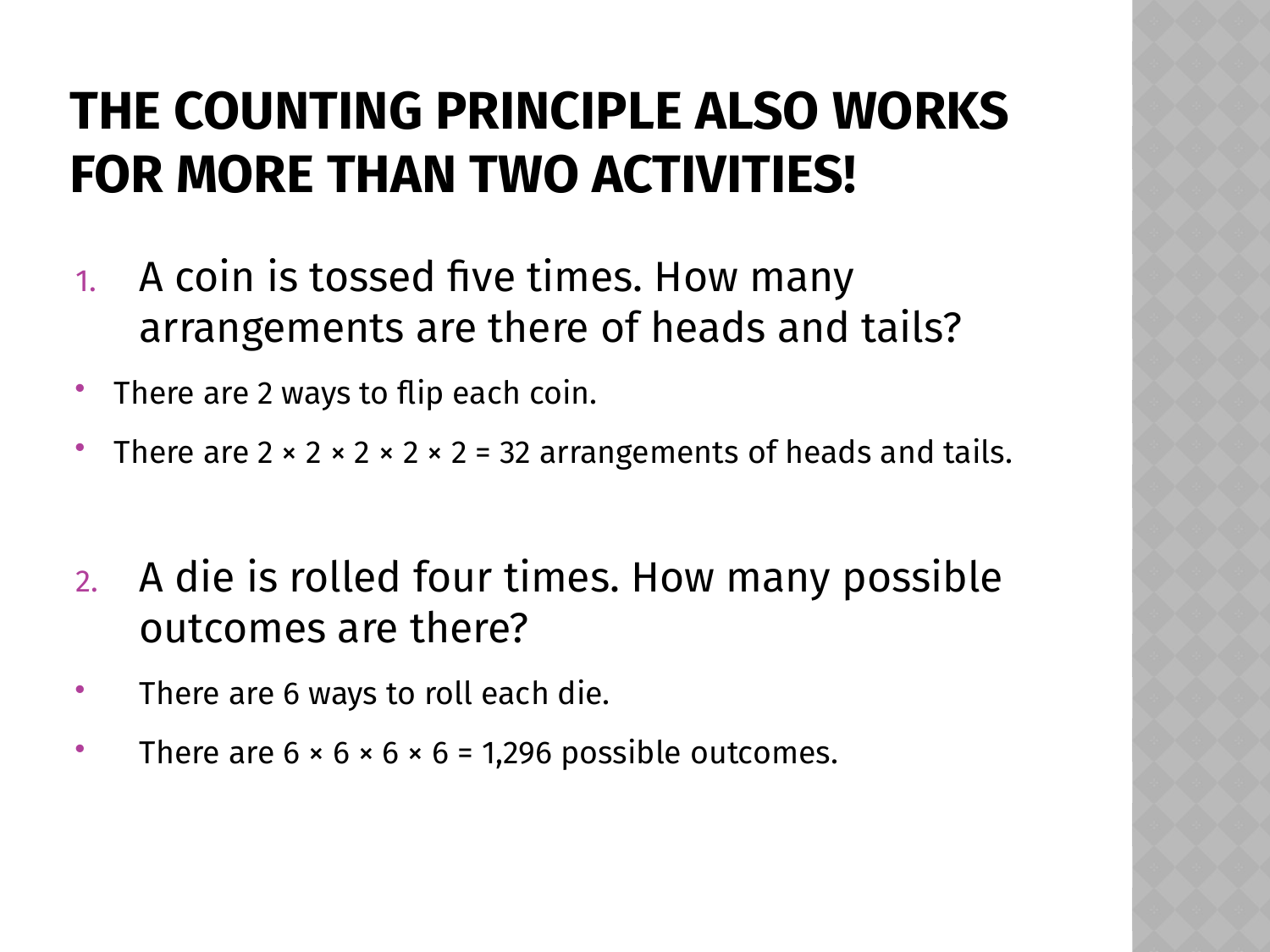

# the Counting Principle also works for more than two activities!
A coin is tossed five times. How many arrangements are there of heads and tails?
There are 2 ways to flip each coin.
There are 2 × 2 × 2 × 2 × 2 = 32 arrangements of heads and tails.

A die is rolled four times. How many possible outcomes are there?
There are 6 ways to roll each die.
There are 6 × 6 × 6 × 6 = 1,296 possible outcomes.